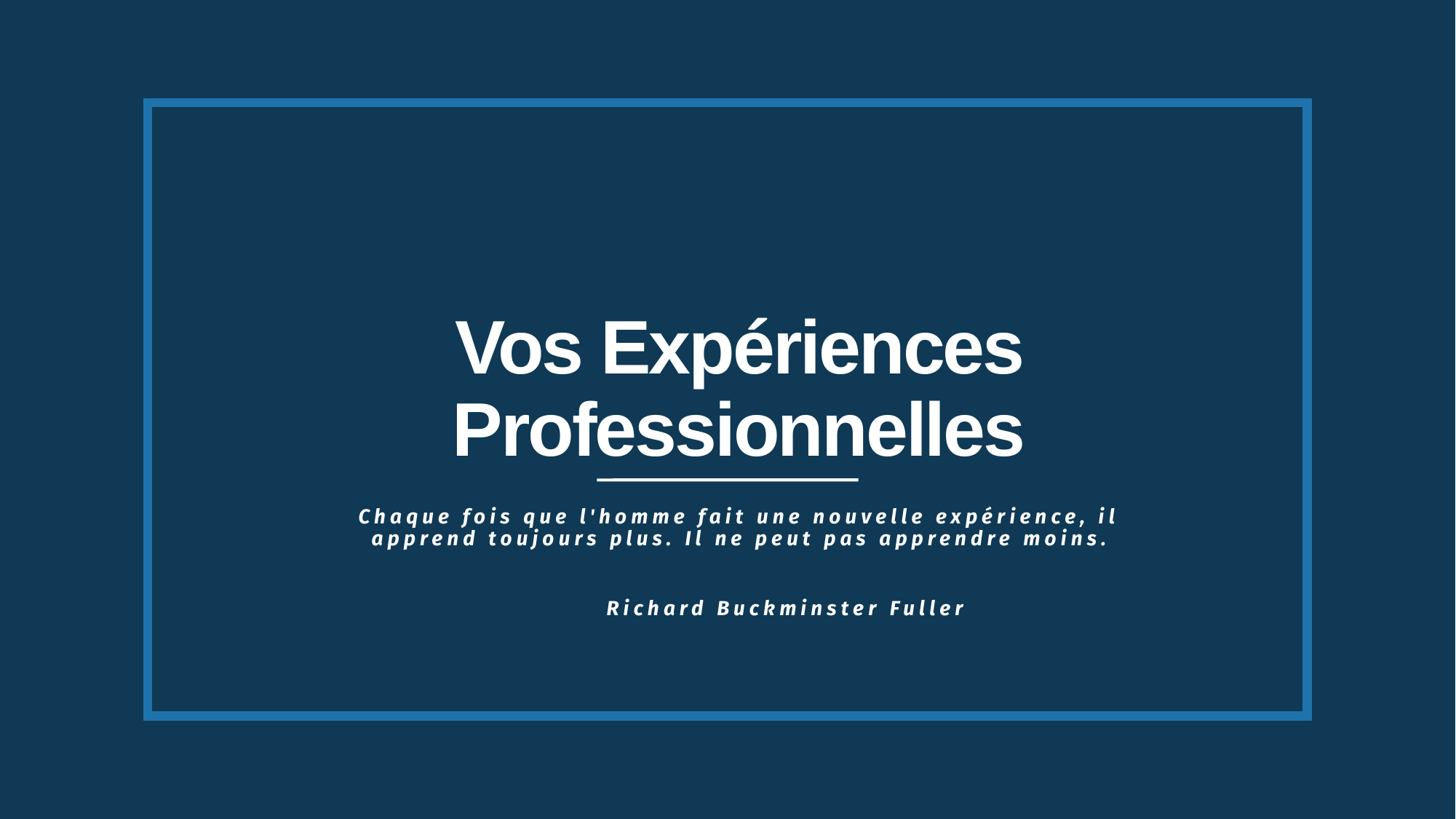

# Vos Expériences Professionnelles
Chaque fois que l'homme fait une nouvelle expérience, il apprend toujours plus. Il ne peut pas apprendre moins.

				Richard Buckminster Fuller